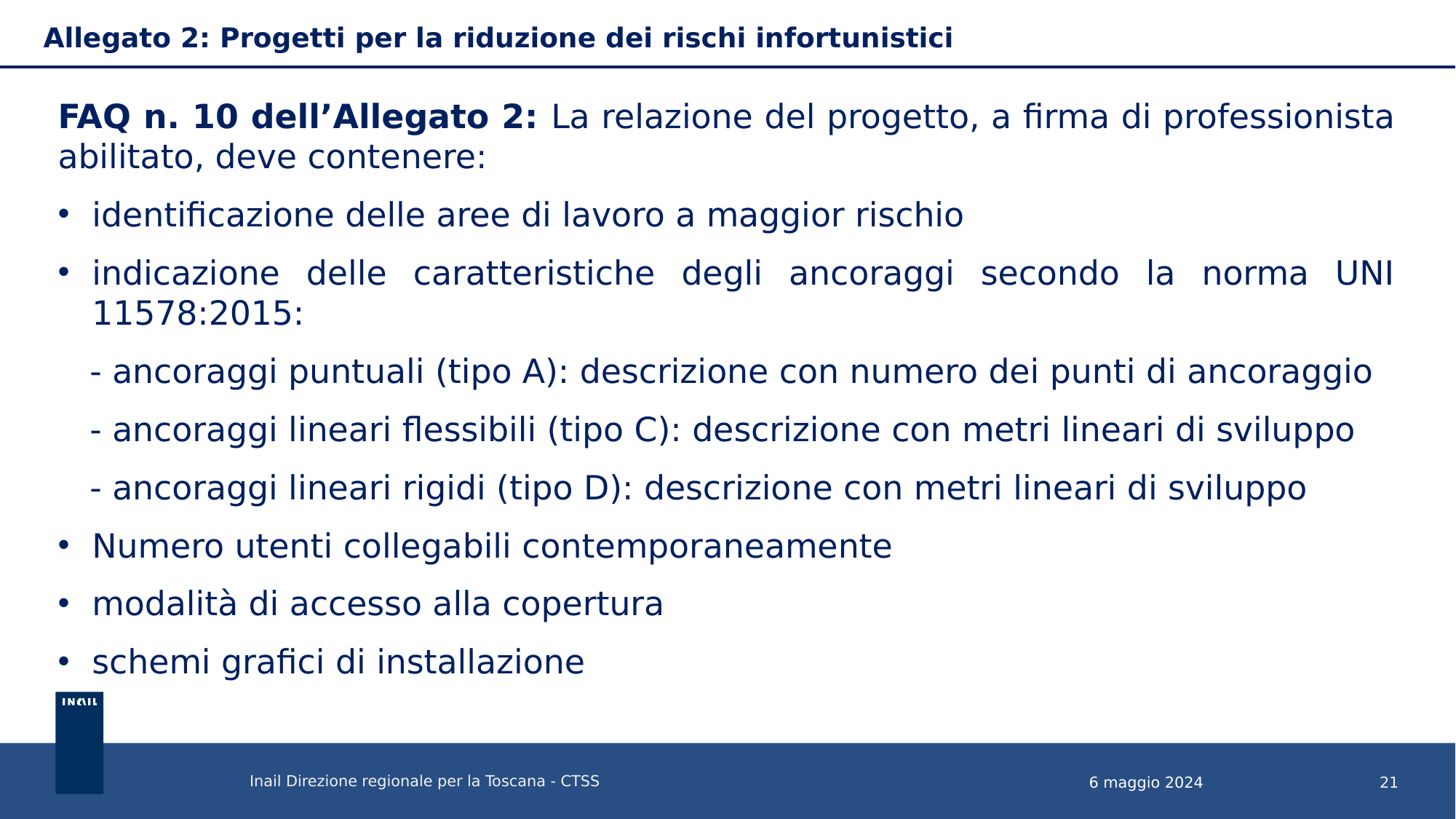

Allegato 2: Progetti per la riduzione dei rischi infortunistici
#

FAQ n. 10 dell’Allegato 2: La relazione del progetto, a firma di professionista abilitato, deve contenere:
identificazione delle aree di lavoro a maggior rischio
indicazione delle caratteristiche degli ancoraggi secondo la norma UNI 11578:2015:
- ancoraggi puntuali (tipo A): descrizione con numero dei punti di ancoraggio
- ancoraggi lineari flessibili (tipo C): descrizione con metri lineari di sviluppo
- ancoraggi lineari rigidi (tipo D): descrizione con metri lineari di sviluppo
Numero utenti collegabili contemporaneamente
modalità di accesso alla copertura
schemi grafici di installazione

Inail Direzione regionale per la Toscana - CTSS
6 maggio 2024

21